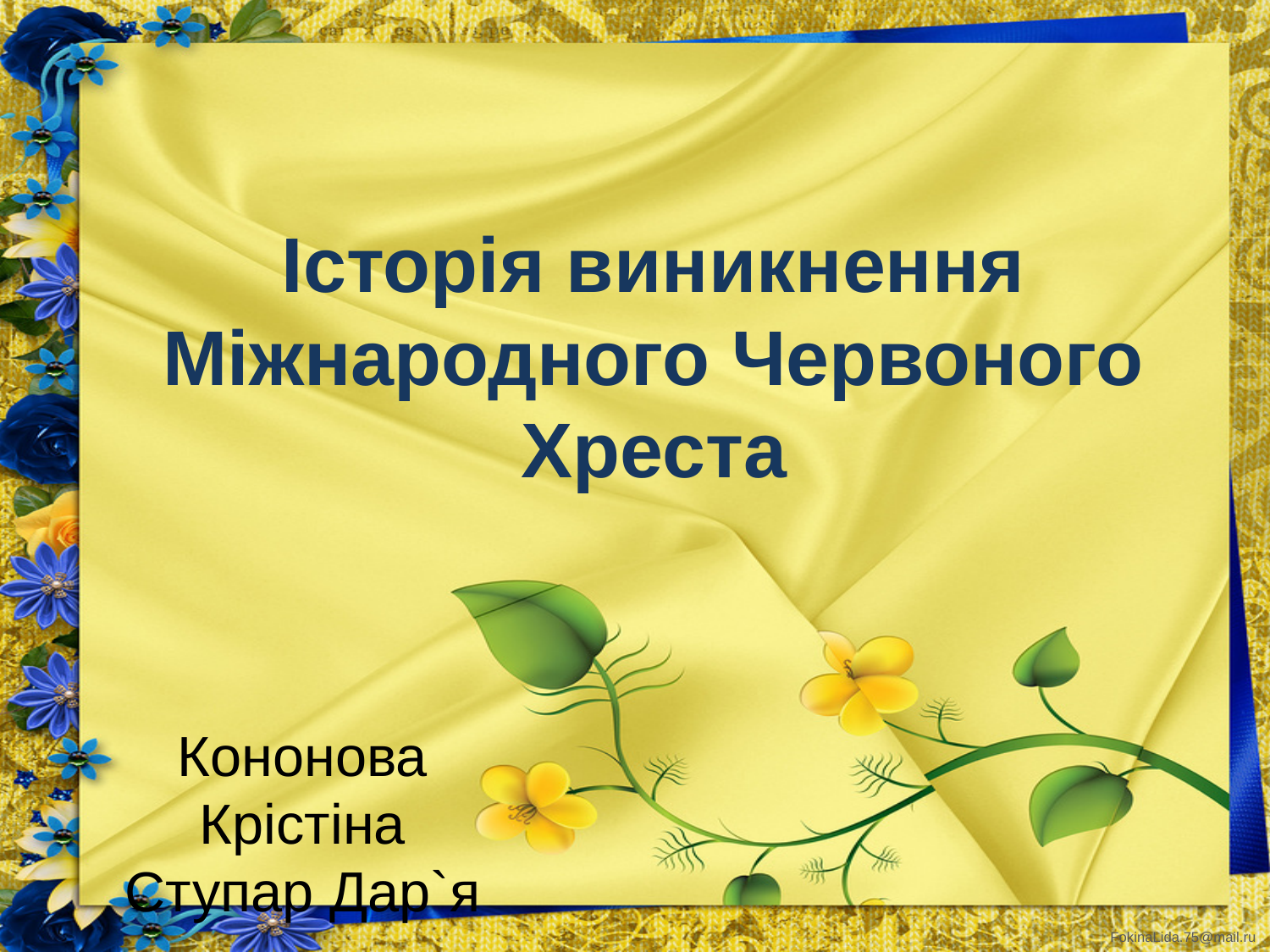

Історія виникнення Міжнародного Червоного Хреста
Кононова Крістіна
Ступар Дар`я